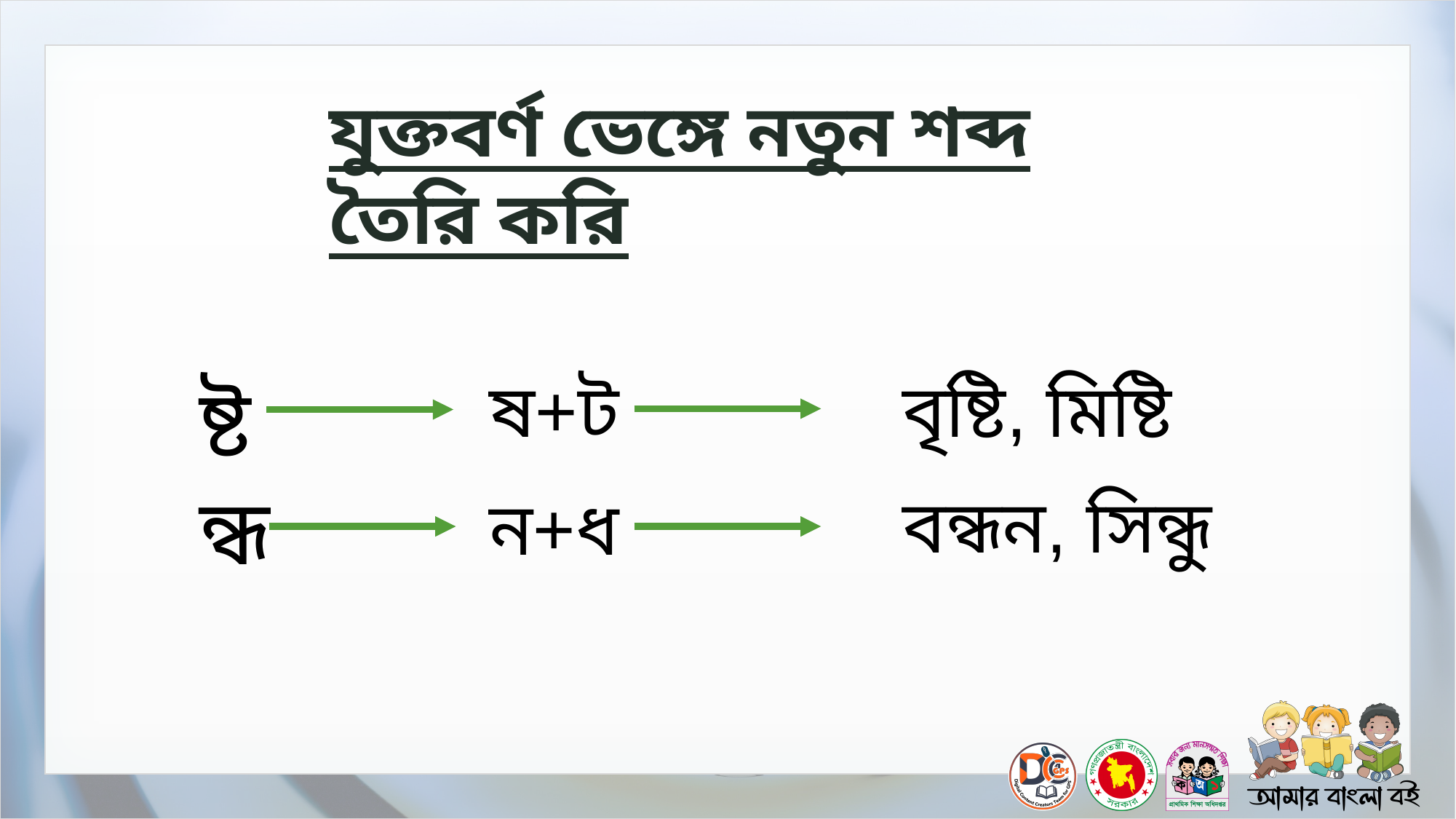

যুক্তবর্ণ ভেঙ্গে নতুন শব্দ তৈরি করি
ষ্ট
ন্ধ
ষ+ট
বৃষ্টি, মিষ্টি
বন্ধন, সিন্ধু
ন+ধ